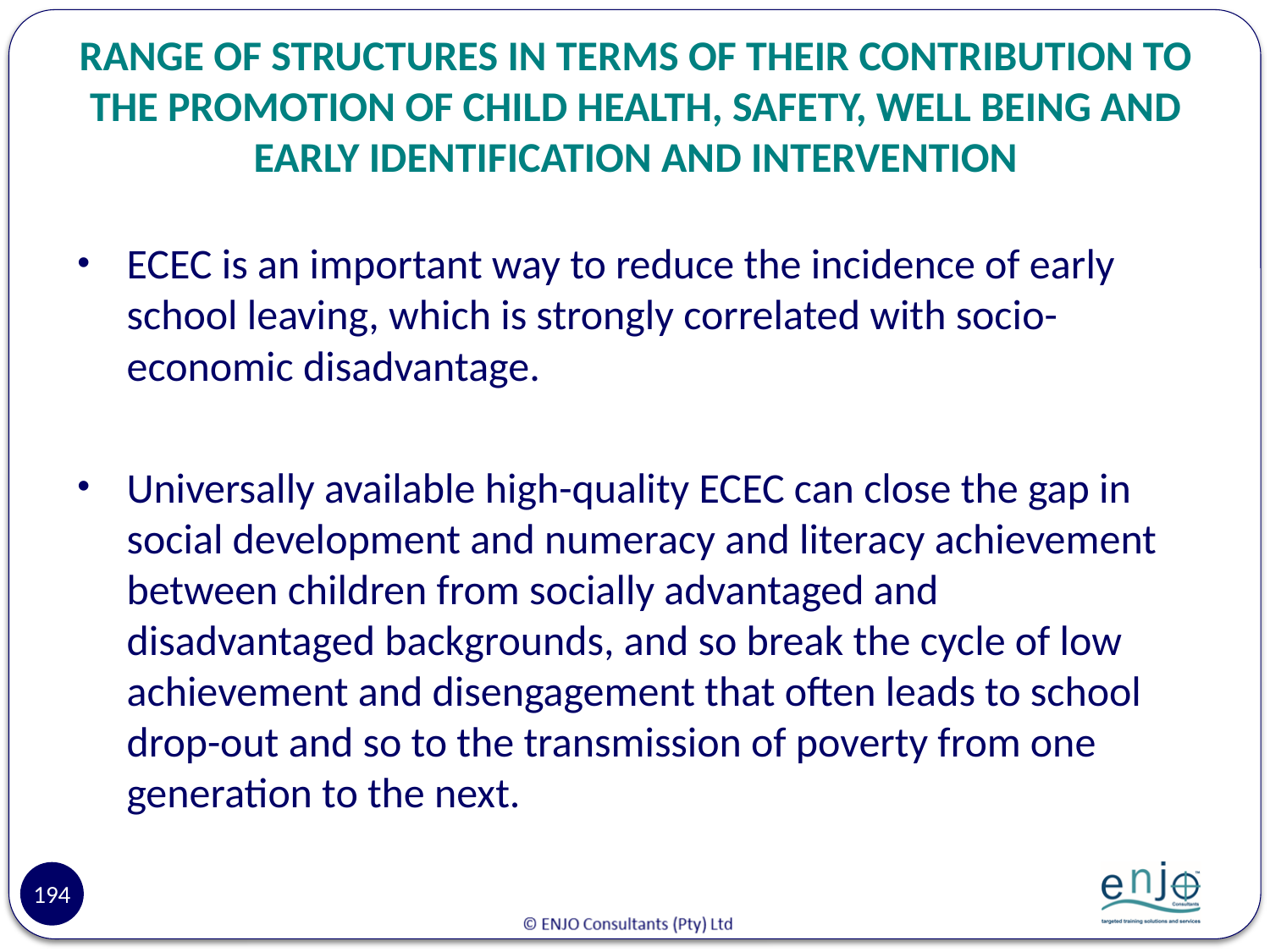

# RANGE OF STRUCTURES IN TERMS OF THEIR CONTRIBUTION TO THE PROMOTION OF CHILD HEALTH, SAFETY, WELL BEING AND EARLY IDENTIFICATION AND INTERVENTION
ECEC is an important way to reduce the incidence of early school leaving, which is strongly correlated with socio-economic disadvantage.

Universally available high-quality ECEC can close the gap in social development and numeracy and literacy achievement between children from socially advantaged and disadvantaged backgrounds, and so break the cycle of low achievement and disengagement that often leads to school drop-out and so to the transmission of poverty from one generation to the next.

194